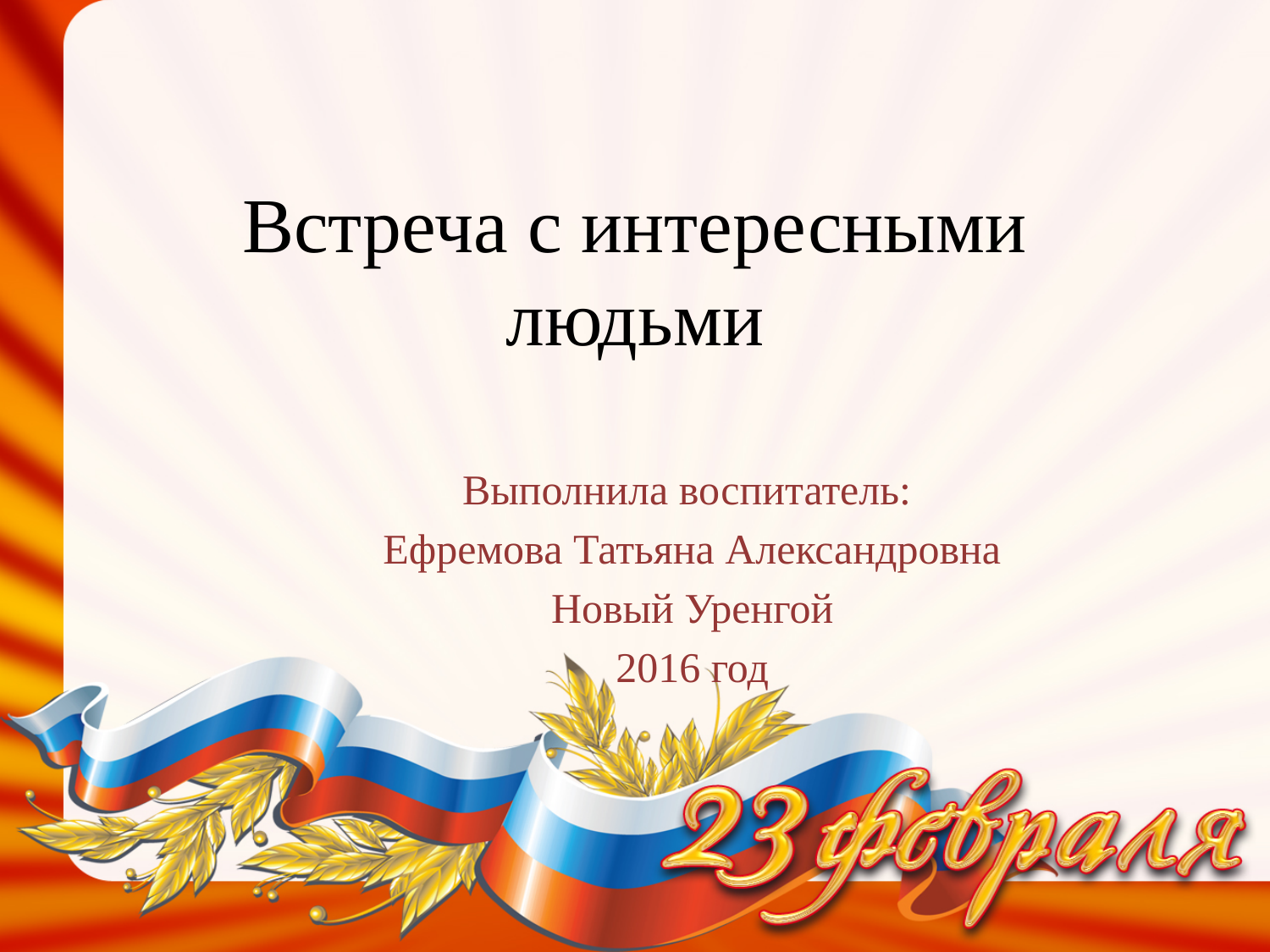

# Встреча с интересными людьми
Выполнила воспитатель:
Ефремова Татьяна Александровна
Новый Уренгой
2016 год